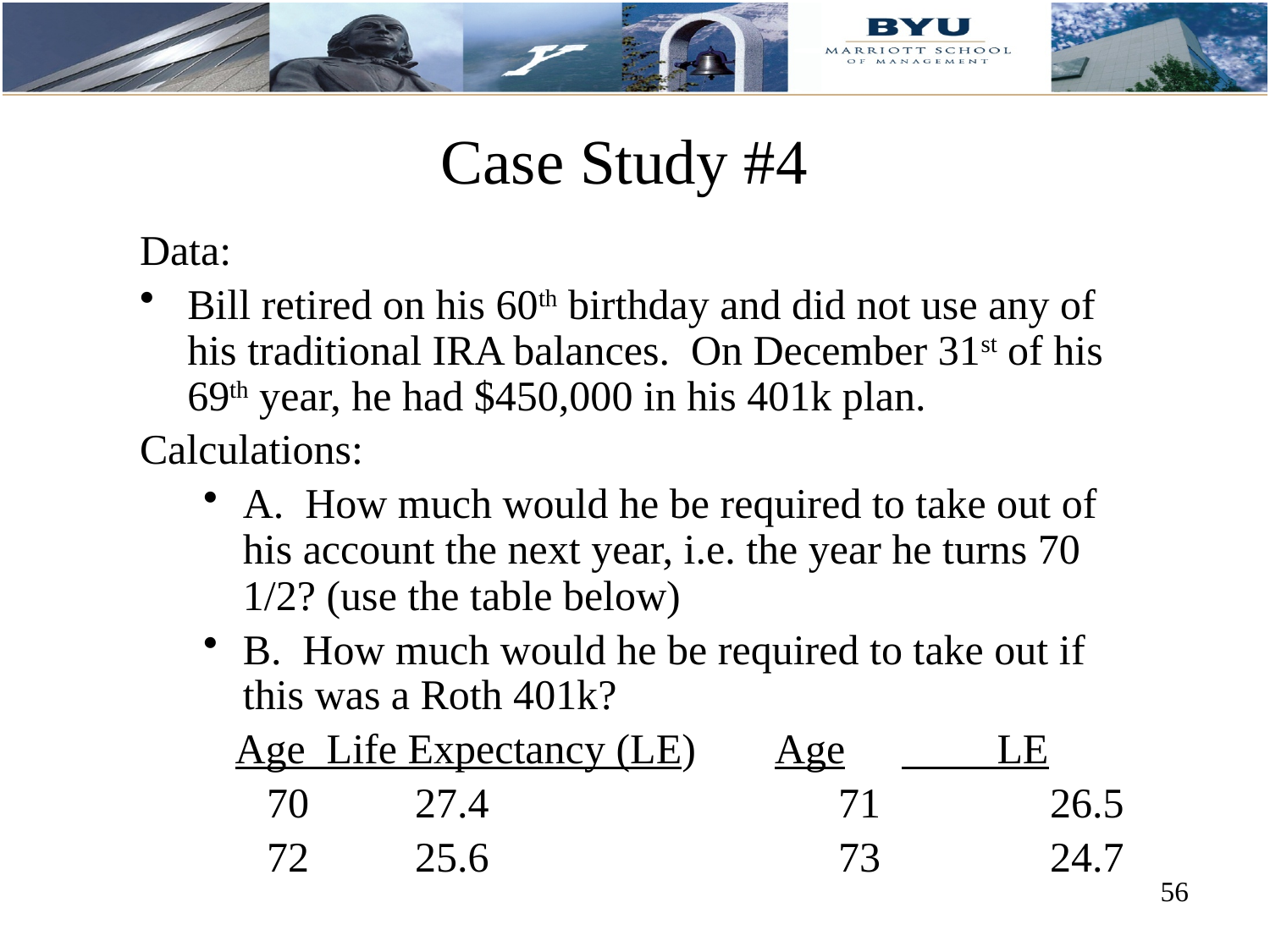

# Case Study #4
Data:
Bill retired on his 60th birthday and did not use any of his traditional IRA balances.  On December 31st of his 69th year, he had $450,000 in his 401k plan.
Calculations:
A.  How much would he be required to take out of his account the next year, i.e. the year he turns 70 1/2? (use the table below)
B.  How much would he be required to take out if this was a Roth 401k?
   Age  Life Expectancy (LE)	Age	         LE
70	        27.4			71	        26.5
72	        25.6			73	        24.7